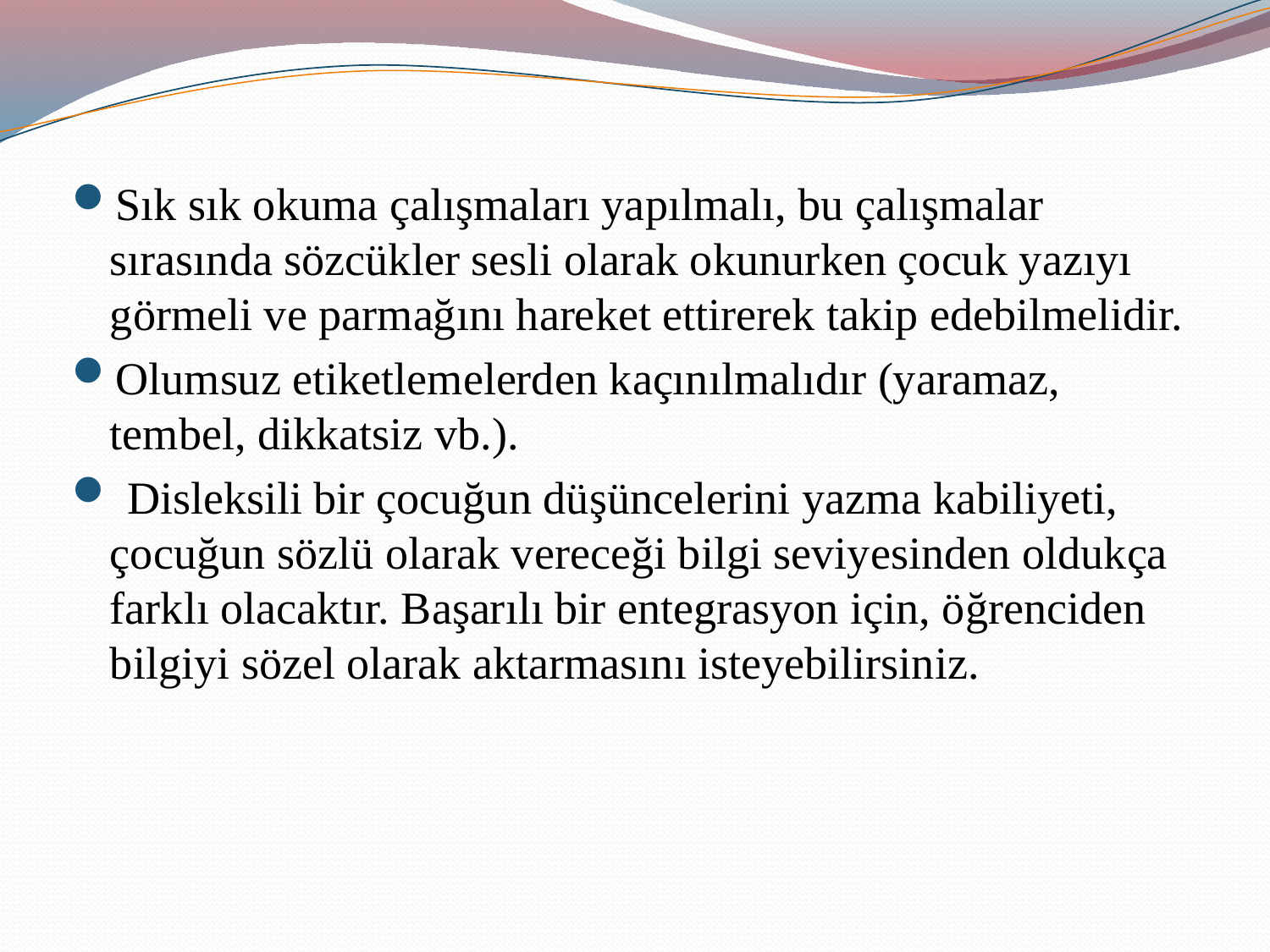

Sık sık okuma çalışmaları yapılmalı, bu çalışmalar sırasında sözcükler sesli olarak okunurken çocuk yazıyı görmeli ve parmağını hareket ettirerek takip edebilmelidir.
Olumsuz etiketlemelerden kaçınılmalıdır (yaramaz, tembel, dikkatsiz vb.).
 Disleksili bir çocuğun düşüncelerini yazma kabiliyeti, çocuğun sözlü olarak vereceği bilgi seviyesinden oldukça farklı olacaktır. Başarılı bir entegrasyon için, öğrenciden bilgiyi sözel olarak aktarmasını isteyebilirsiniz.